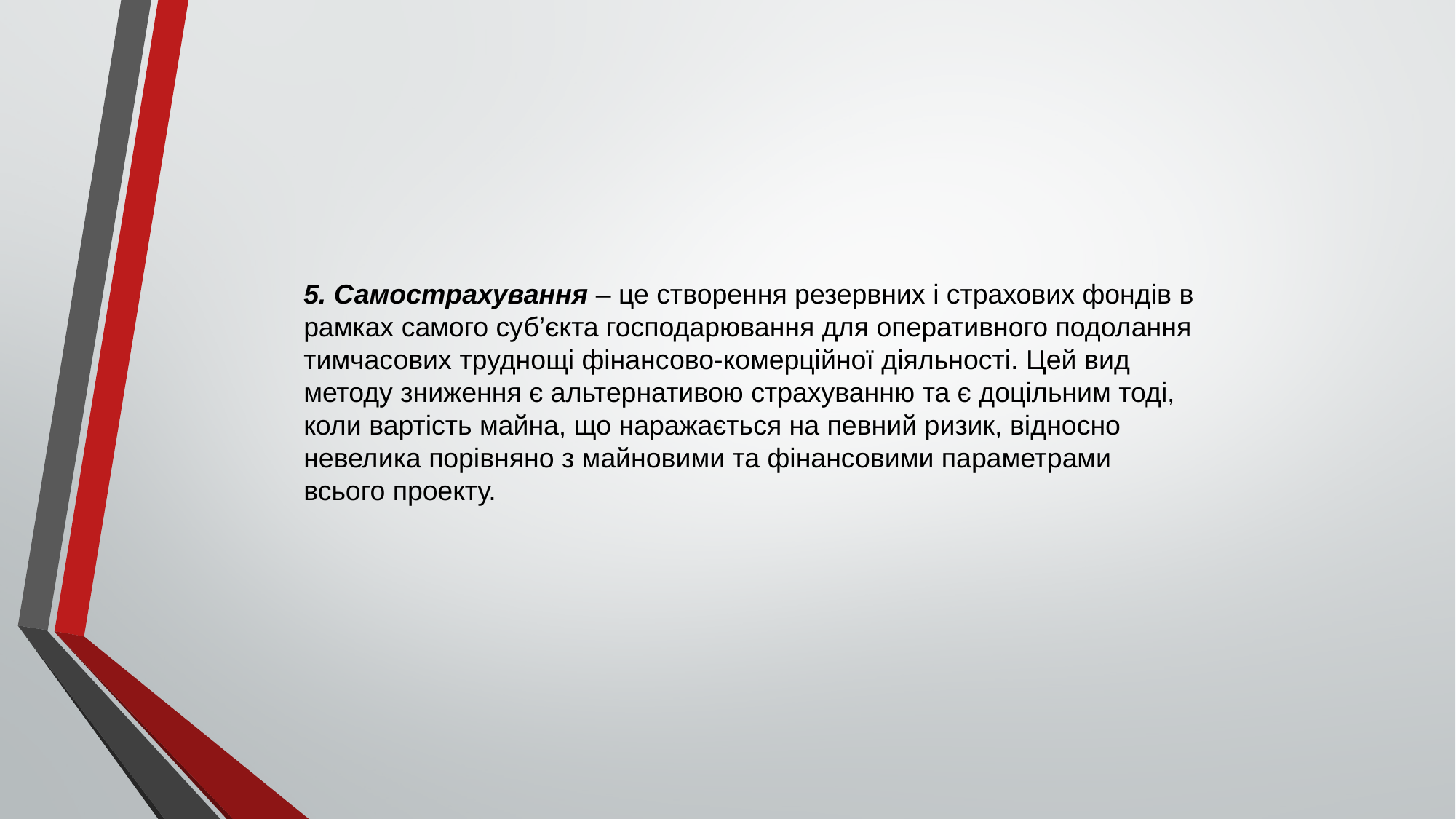

5. Самострахування – це створення резервних і страхових фондів в рамках самого суб’єкта господарювання для оперативного подолання тимчасових труднощі фінансово-комерційної діяльності. Цей вид методу зниження є альтернативою страхуванню та є доцільним тоді, коли вартість майна, що наражається на певний ризик, відносно невелика порівняно з майновими та фінансовими параметрами всього проекту.